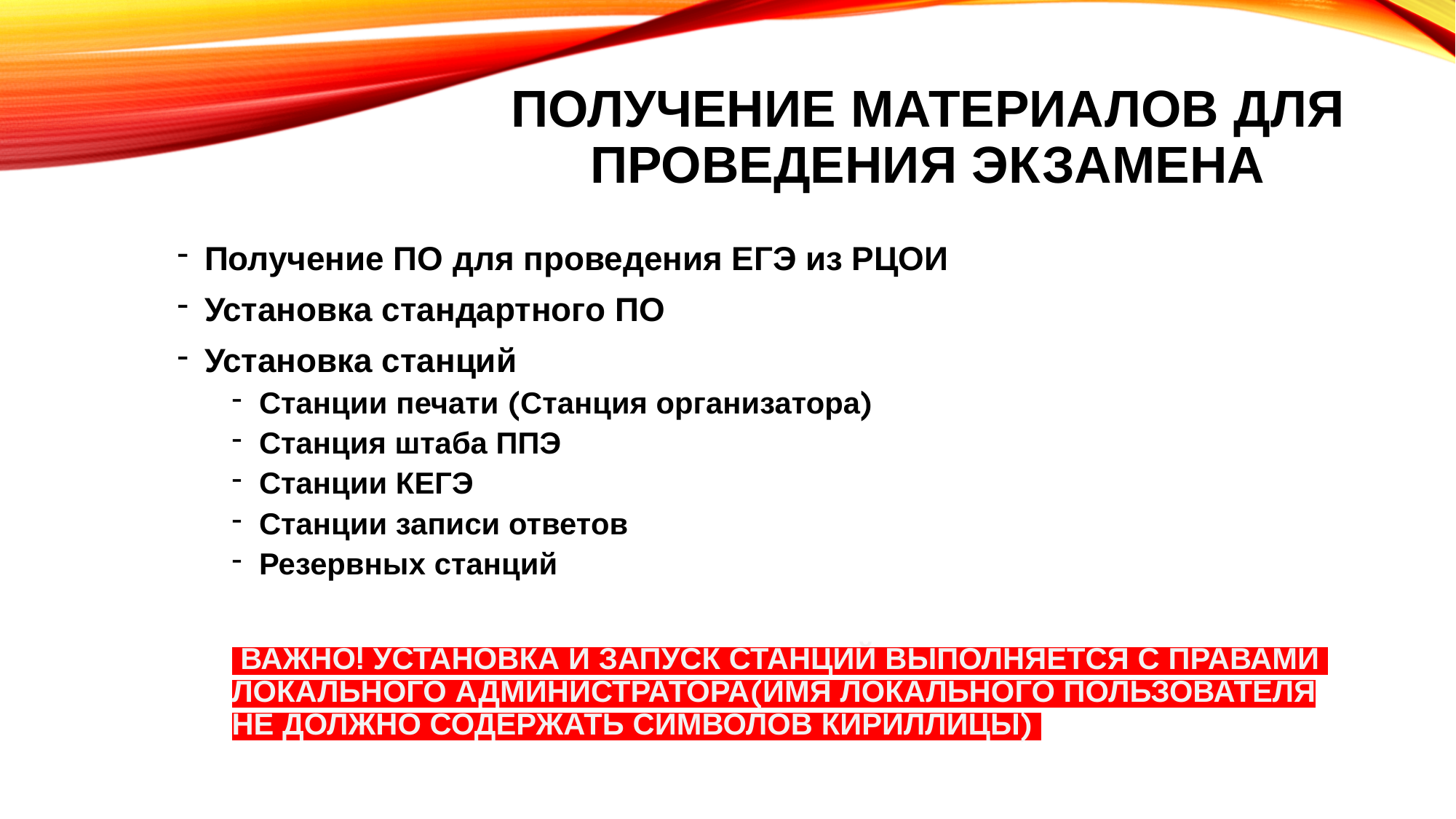

# Получение материалов для проведения экзамена
Получение ПО для проведения ЕГЭ из РЦОИ
Установка стандартного ПО
Установка станций
Станции печати (Станция организатора)
Станция штаба ППЭ
Станции КЕГЭ
Станции записи ответов
Резервных станций

 ВАЖНО! УСТАНОВКА И ЗАПУСК СТАНЦИЙ ВЫПОЛНЯЕТСЯ С ПРАВАМИ  ЛОКАЛЬНОГО АДМИНИСТРАТОРА(ИМЯ ЛОКАЛЬНОГО ПОЛЬЗОВАТЕЛЯ НЕ ДОЛЖНО СОДЕРЖАТЬ СИМВОЛОВ КИРИЛЛИЦЫ)